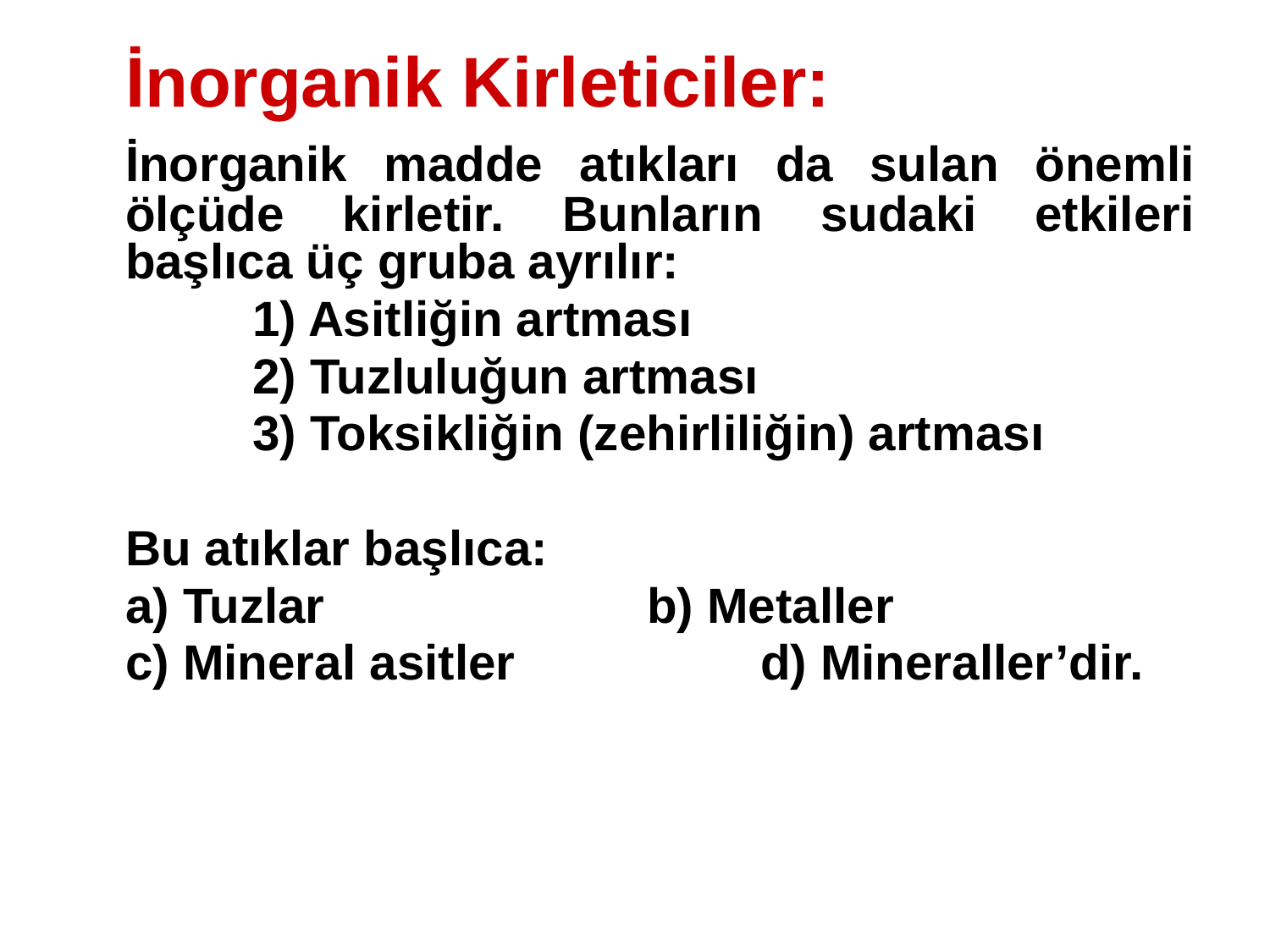

İnorganik Kirleticiler:
	İnorganik madde atıkları da sulan önemli ölçüde kirletir. Bunların sudaki etkileri başlıca üç gruba ayrılır:
		1) Asitliğin artması
		2) Tuzluluğun artması
		3) Toksikliğin (zehirliliğin) artması

	Bu atıklar başlıca:
	a) Tuzlar			 b) Metaller
	c) Mineral asitler	 	d) Mineraller’dir.